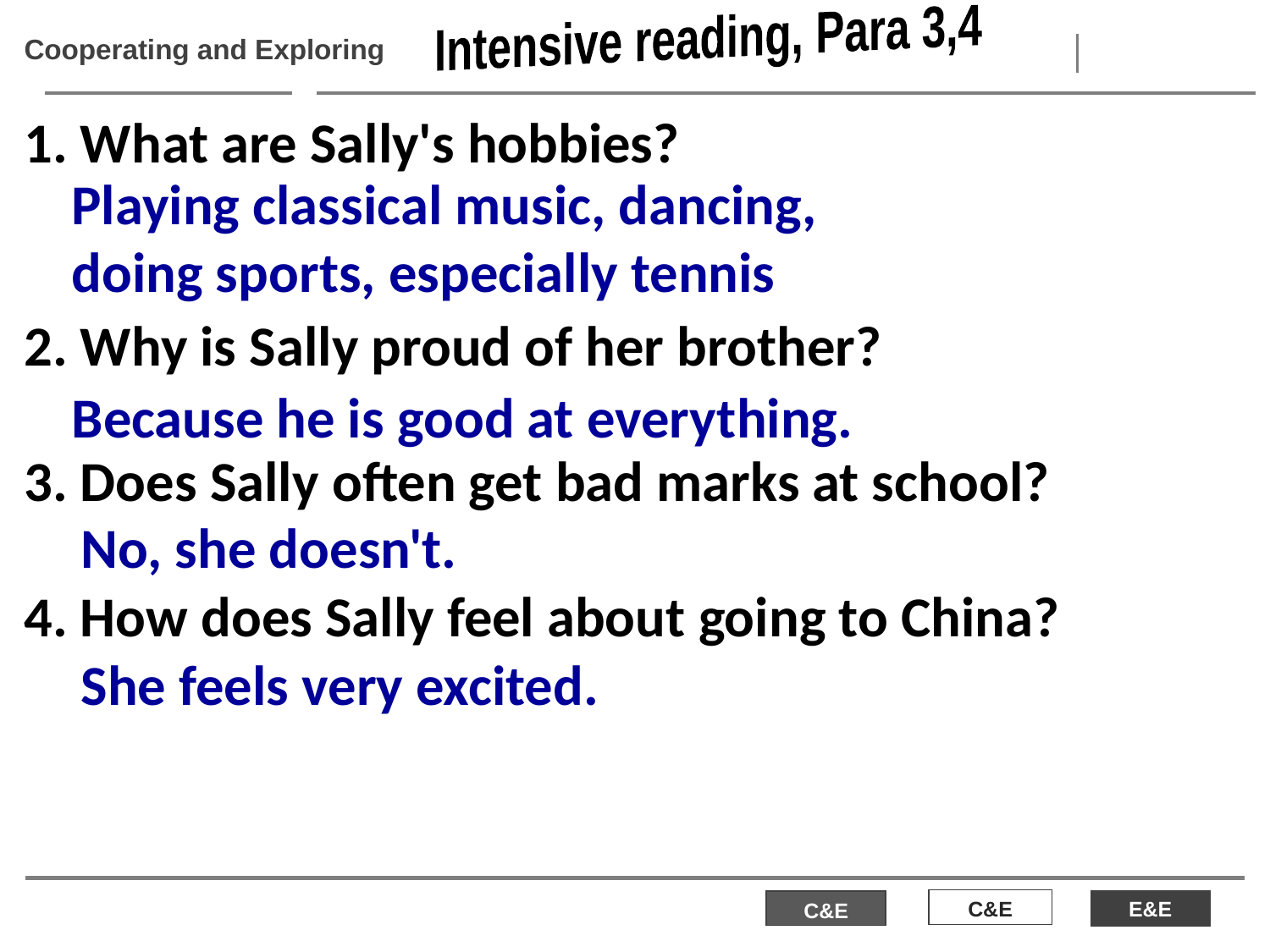

Intensive reading, Para 3,4
Cooperating and Exploring
1. What are Sally's hobbies?

2. Why is Sally proud of her brother?

3. Does Sally often get bad marks at school?

4. How does Sally feel about going to China?
Playing classical music, dancing,
doing sports, especially tennis
Because he is good at everything.
No, she doesn't.
She feels very excited.
E&E
C&E
C&E